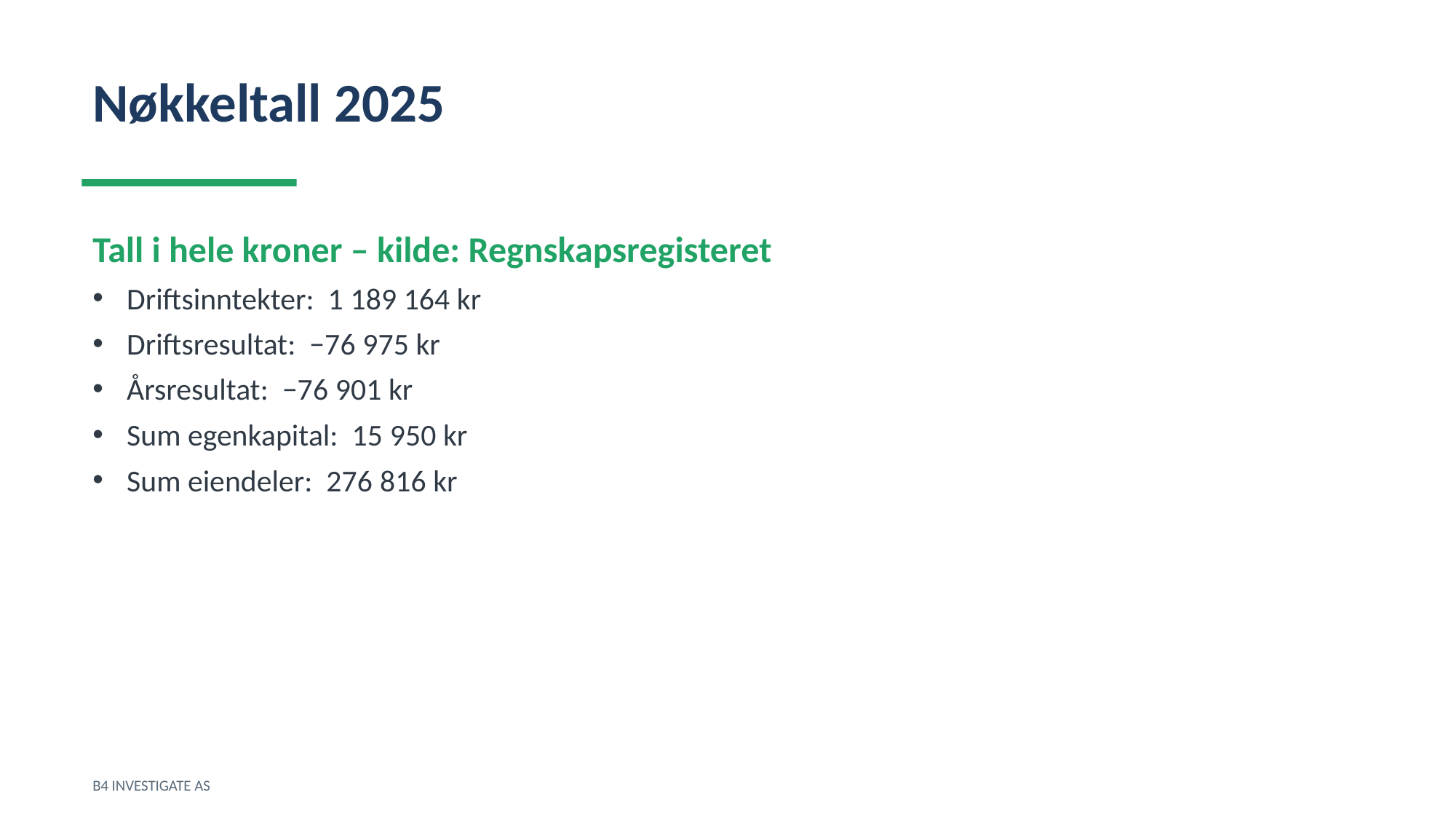

Nøkkeltall 2025

Tall i hele kroner – kilde: Regnskapsregisteret
Driftsinntekter:  1 189 164 kr
Driftsresultat:  −76 975 kr
Årsresultat:  −76 901 kr
Sum egenkapital:  15 950 kr
Sum eiendeler:  276 816 kr
B4 INVESTIGATE AS